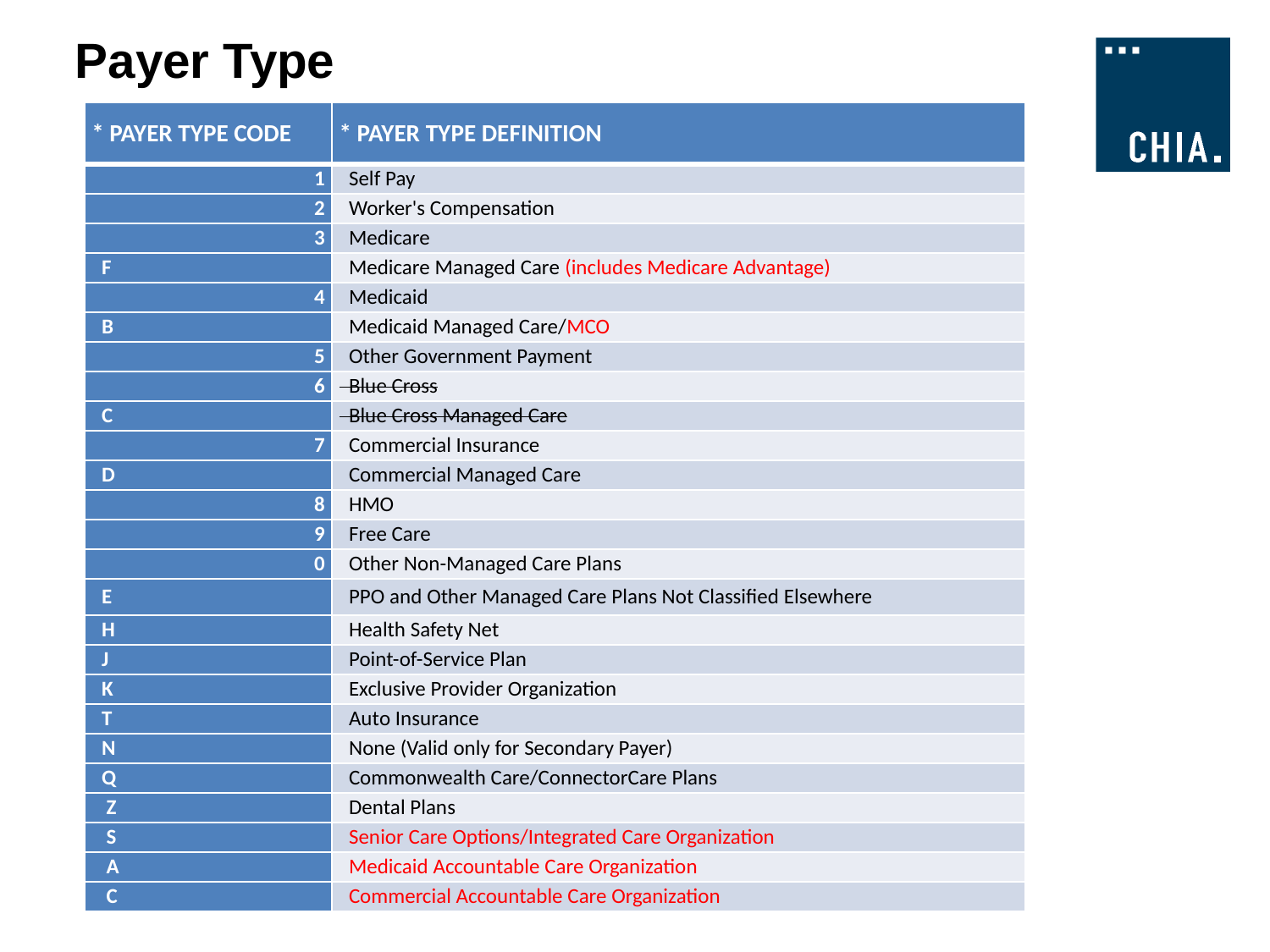

# Payer Type
| \* PAYER TYPE CODE | \* PAYER TYPE DEFINITION |
| --- | --- |
| 1 | Self Pay |
| 2 | Worker's Compensation |
| 3 | Medicare |
| F | Medicare Managed Care (includes Medicare Advantage) |
| 4 | Medicaid |
| B | Medicaid Managed Care/MCO |
| 5 | Other Government Payment |
| 6 | Blue Cross |
| C | Blue Cross Managed Care |
| 7 | Commercial Insurance |
| D | Commercial Managed Care |
| 8 | HMO |
| 9 | Free Care |
| 0 | Other Non-Managed Care Plans |
| E | PPO and Other Managed Care Plans Not Classified Elsewhere |
| H | Health Safety Net |
| J | Point-of-Service Plan |
| K | Exclusive Provider Organization |
| T | Auto Insurance |
| N | None (Valid only for Secondary Payer) |
| Q | Commonwealth Care/ConnectorCare Plans |
| Z | Dental Plans |
| S | Senior Care Options/Integrated Care Organization |
| A | Medicaid Accountable Care Organization |
| C | Commercial Accountable Care Organization |